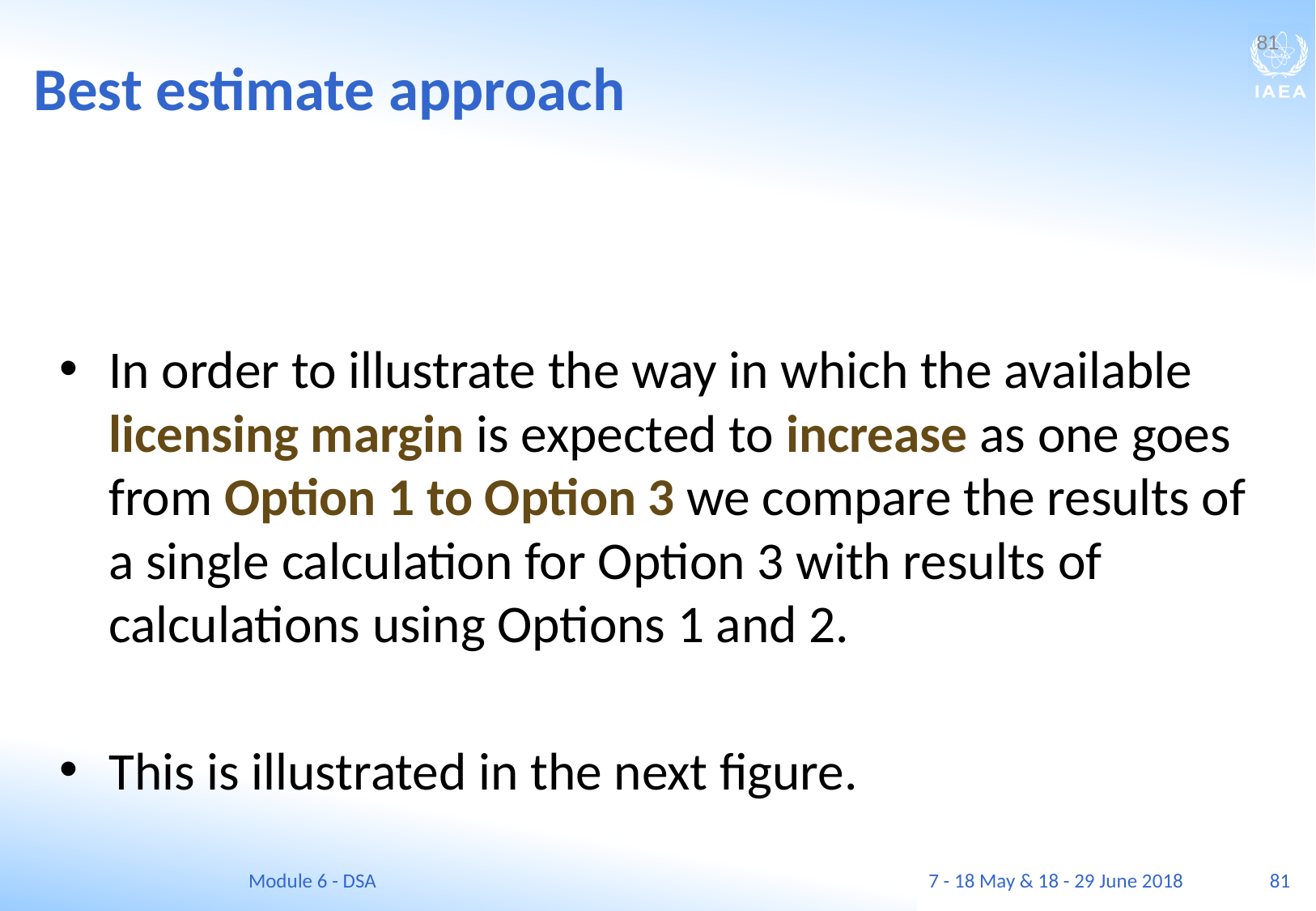

Best estimate approach
81

In order to illustrate the way in which the available licensing margin is expected to increase as one goes from Option 1 to Option 3 we compare the results of a single calculation for Option 3 with results of calculations using Options 1 and 2.

This is illustrated in the next figure.
Module 6 - DSA
7 - 18 May & 18 - 29 June 2018
81